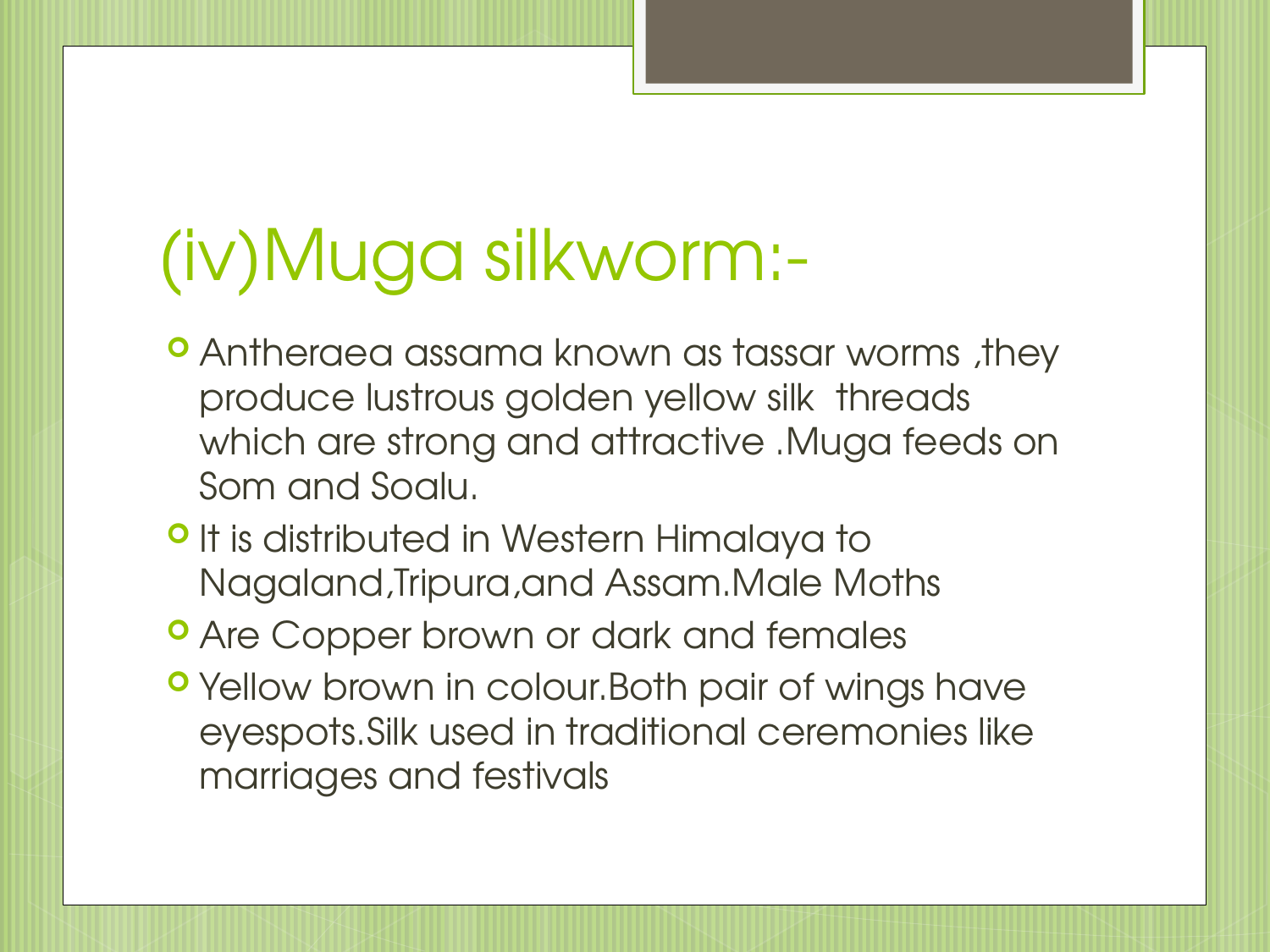

# (iv)Muga silkworm:-
Antheraea assama known as tassar worms ,they produce lustrous golden yellow silk  threads which are strong and attractive .Muga feeds on Som and Soalu.
It is distributed in Western Himalaya to Nagaland,Tripura,and Assam.Male Moths
Are Copper brown or dark and females
Yellow brown in colour.Both pair of wings have eyespots.Silk used in traditional ceremonies like marriages and festivals